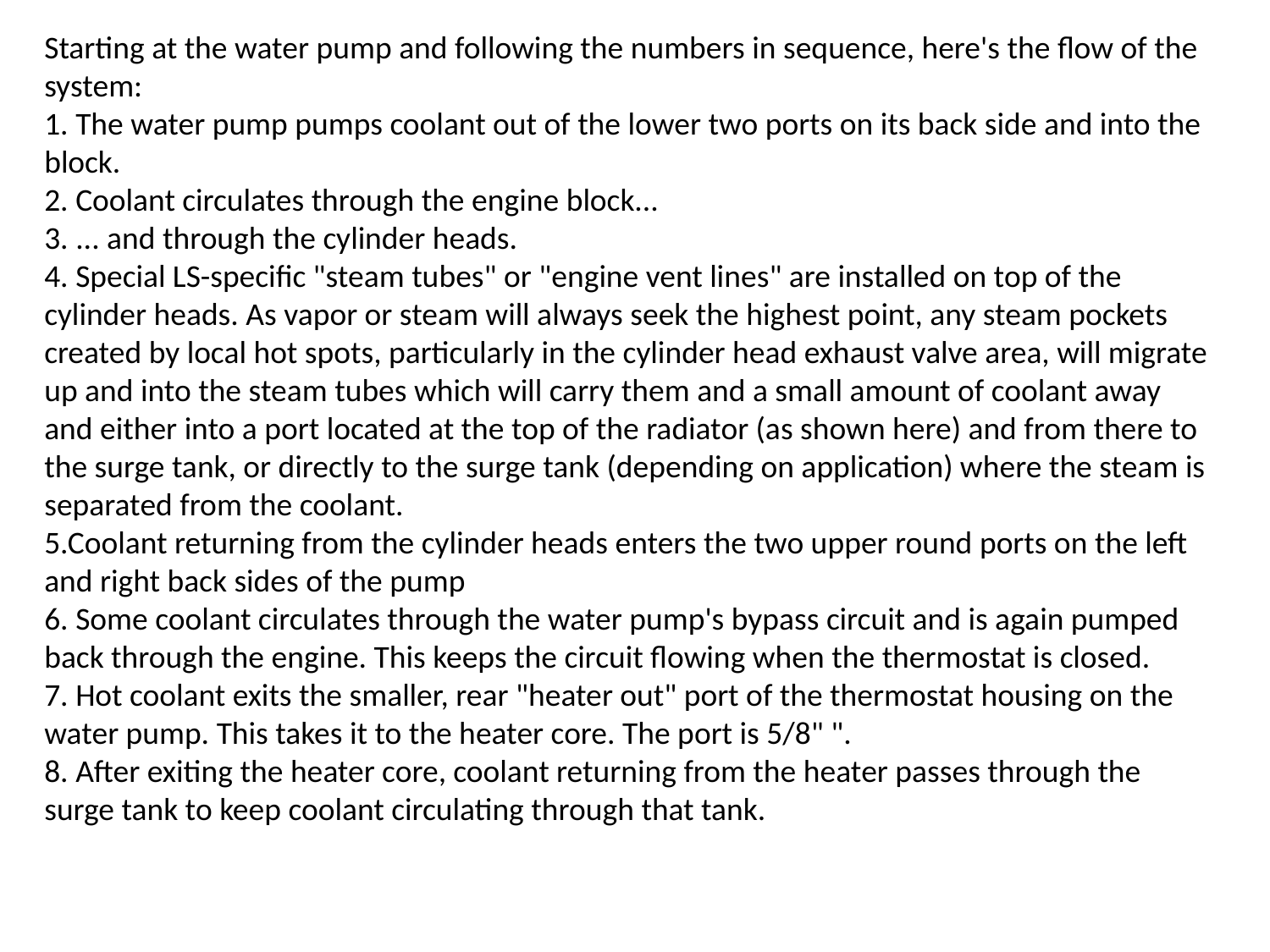

Starting at the water pump and following the numbers in sequence, here's the flow of the system:
1. The water pump pumps coolant out of the lower two ports on its back side and into the block.
2. Coolant circulates through the engine block...
3. ... and through the cylinder heads.
4. Special LS-specific "steam tubes" or "engine vent lines" are installed on top of the cylinder heads. As vapor or steam will always seek the highest point, any steam pockets created by local hot spots, particularly in the cylinder head exhaust valve area, will migrate up and into the steam tubes which will carry them and a small amount of coolant away and either into a port located at the top of the radiator (as shown here) and from there to the surge tank, or directly to the surge tank (depending on application) where the steam is separated from the coolant.
5.Coolant returning from the cylinder heads enters the two upper round ports on the left and right back sides of the pump
6. Some coolant circulates through the water pump's bypass circuit and is again pumped back through the engine. This keeps the circuit flowing when the thermostat is closed.
7. Hot coolant exits the smaller, rear "heater out" port of the thermostat housing on the water pump. This takes it to the heater core. The port is 5/8" ".
8. After exiting the heater core, coolant returning from the heater passes through the surge tank to keep coolant circulating through that tank.